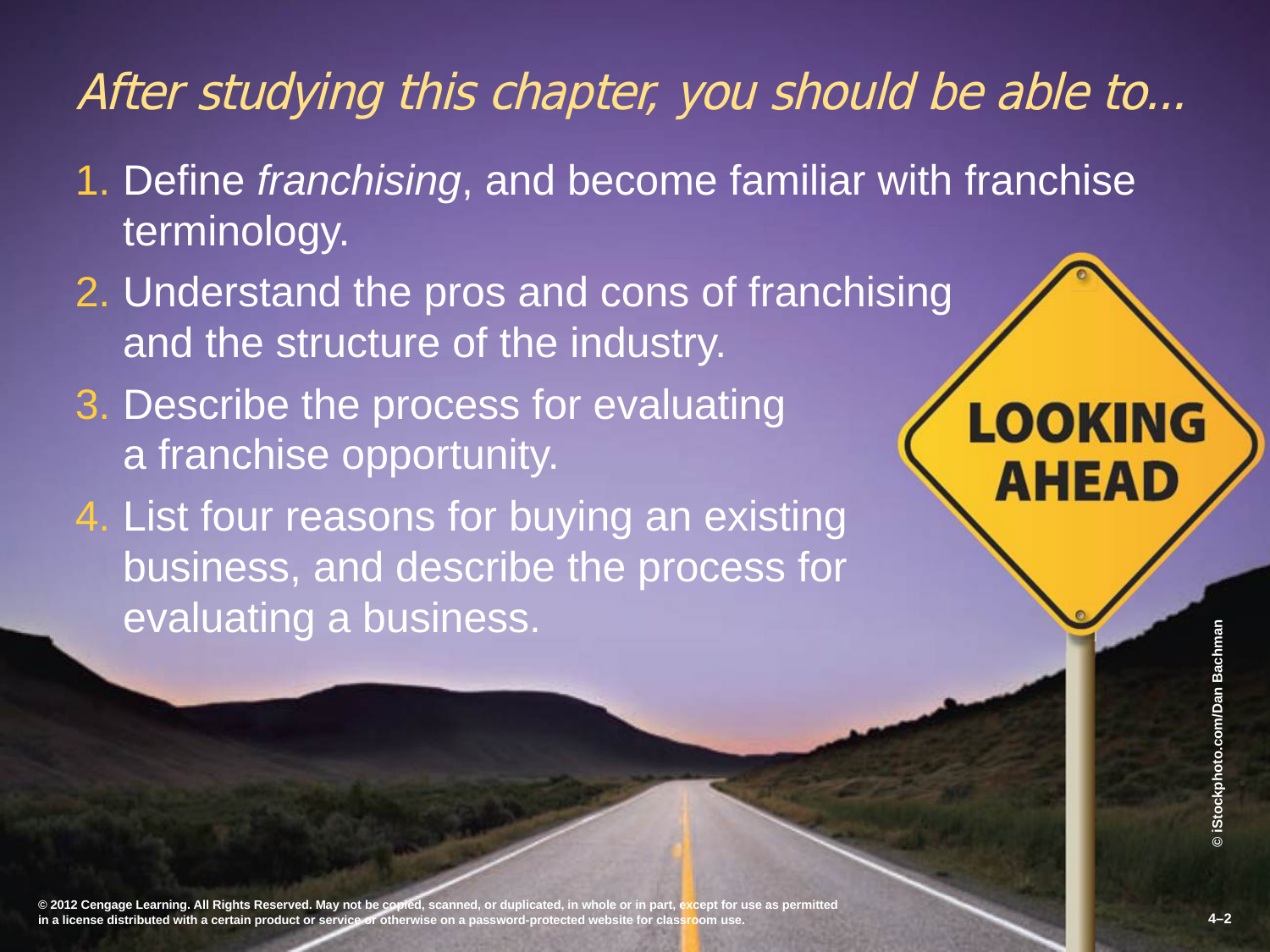

# After studying this chapter, you should be able to…
Define franchising, and become familiar with franchise terminology.
Understand the pros and cons of franchising
and the structure of the industry.
Describe the process for evaluating
a franchise opportunity.
List four reasons for buying an existing
business, and describe the process for
evaluating a business.
© 2012 Cengage Learning. All Rights Reserved. May not be copied, scanned, or duplicated, in whole or in part, except for use as permitted in a license distributed with a certain product or service or otherwise on a password-protected website for classroom use.
4–2